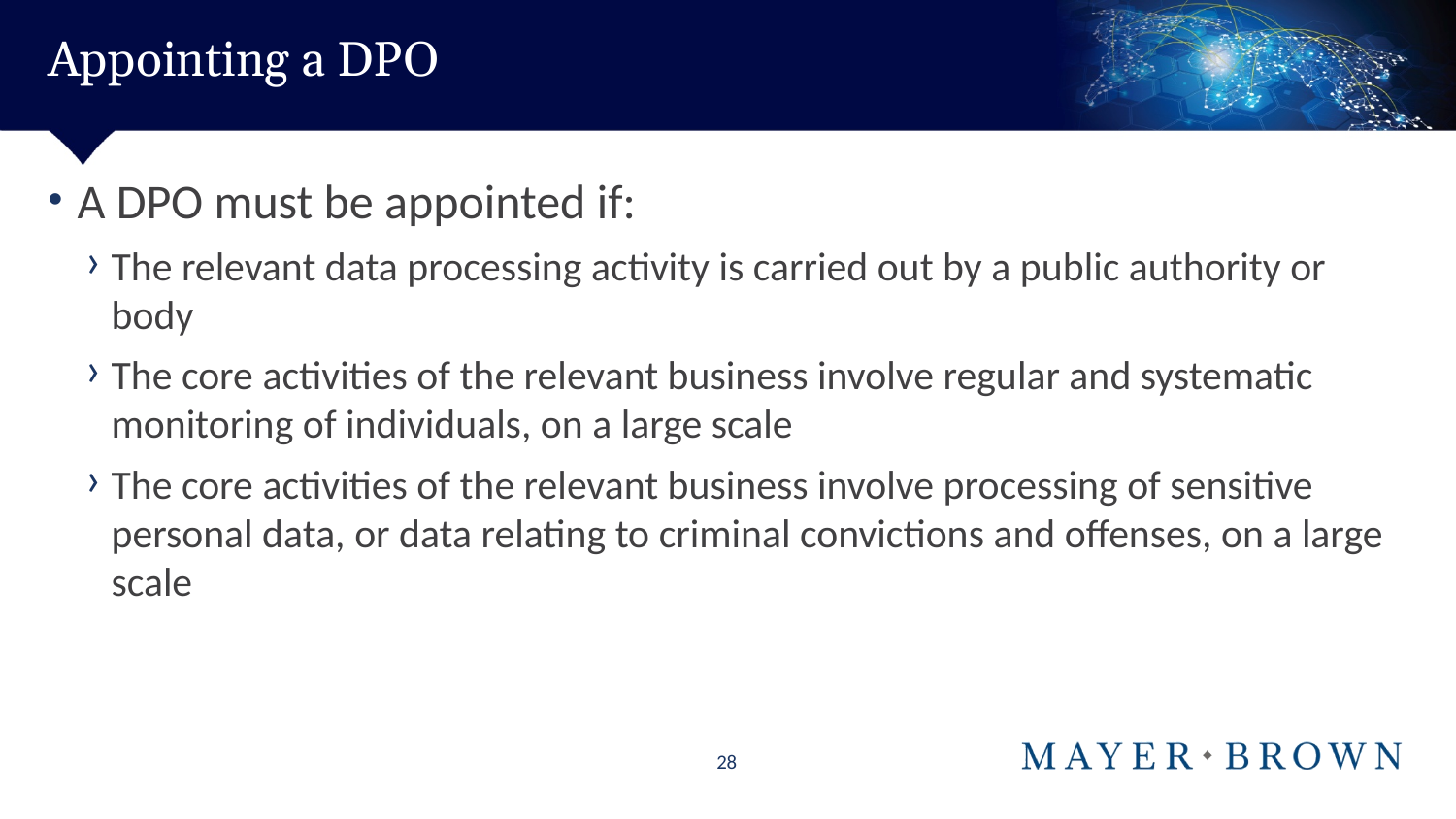

# Appointing a DPO
A DPO must be appointed if:
The relevant data processing activity is carried out by a public authority or body
The core activities of the relevant business involve regular and systematic monitoring of individuals, on a large scale
The core activities of the relevant business involve processing of sensitive personal data, or data relating to criminal convictions and offenses, on a large scale

28